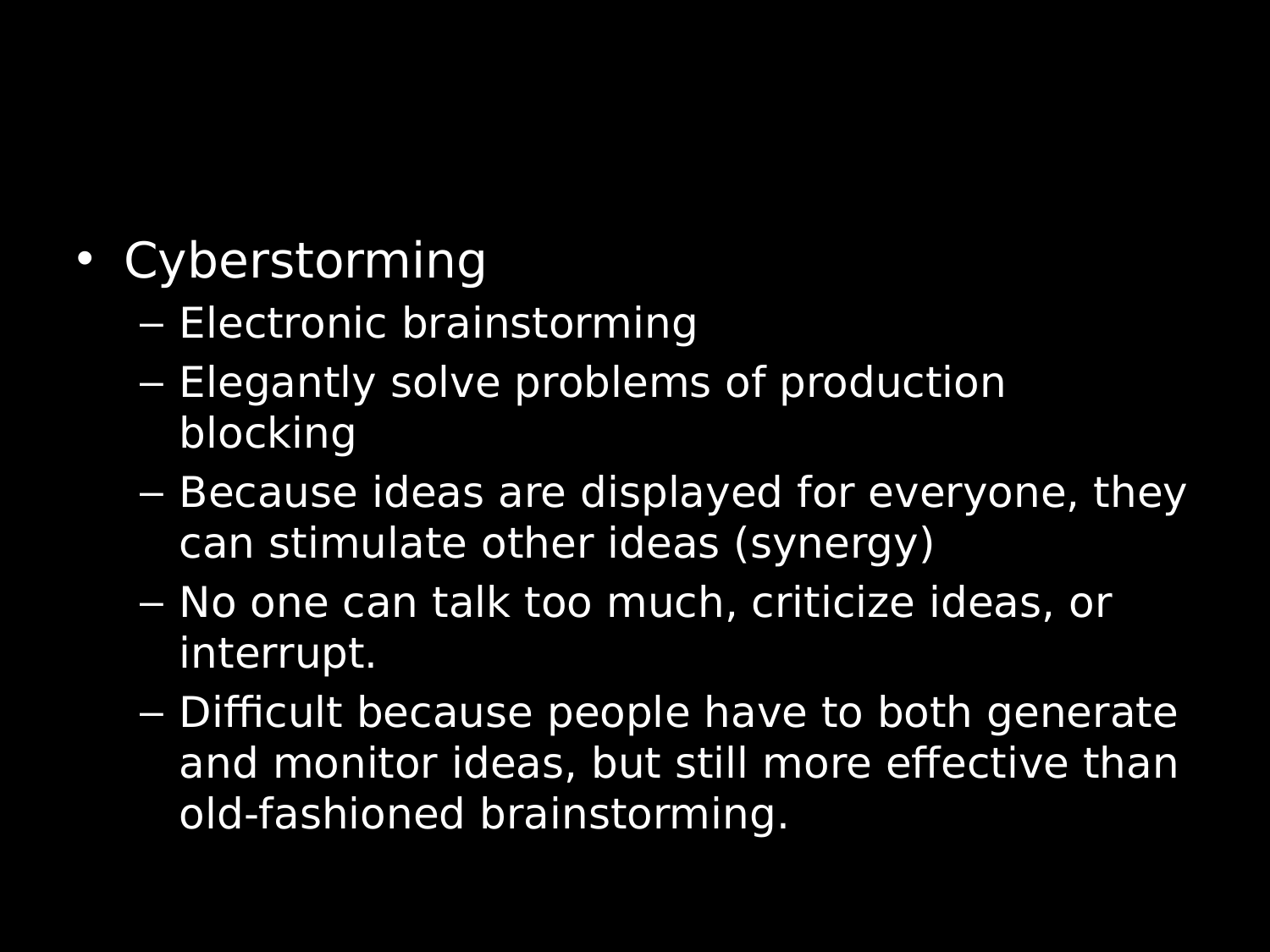

#
Cyberstorming
Electronic brainstorming
Elegantly solve problems of production blocking
Because ideas are displayed for everyone, they can stimulate other ideas (synergy)
No one can talk too much, criticize ideas, or interrupt.
Difficult because people have to both generate and monitor ideas, but still more effective than old-fashioned brainstorming.